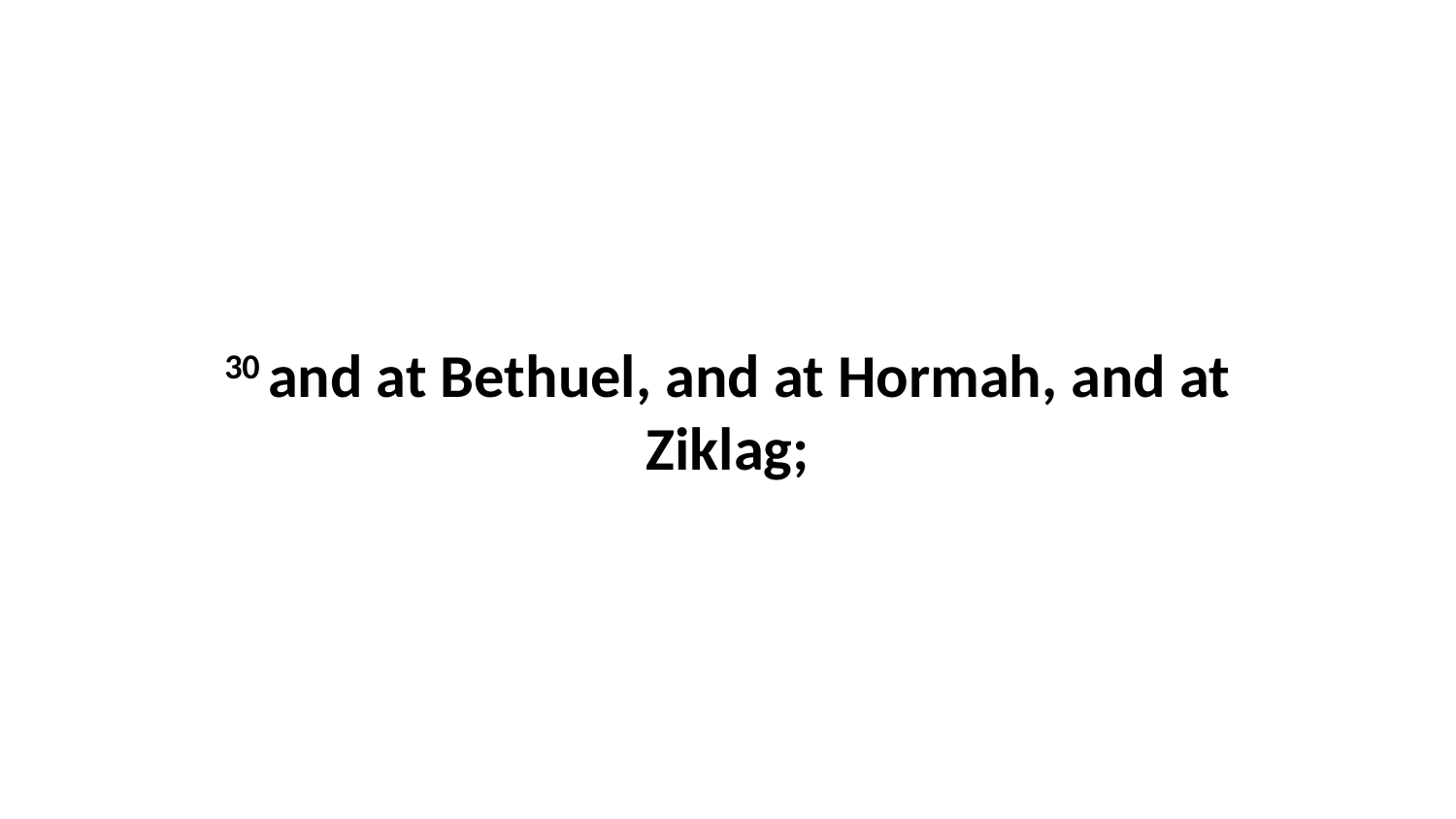

30 and at Bethuel, and at Hormah, and at Ziklag;